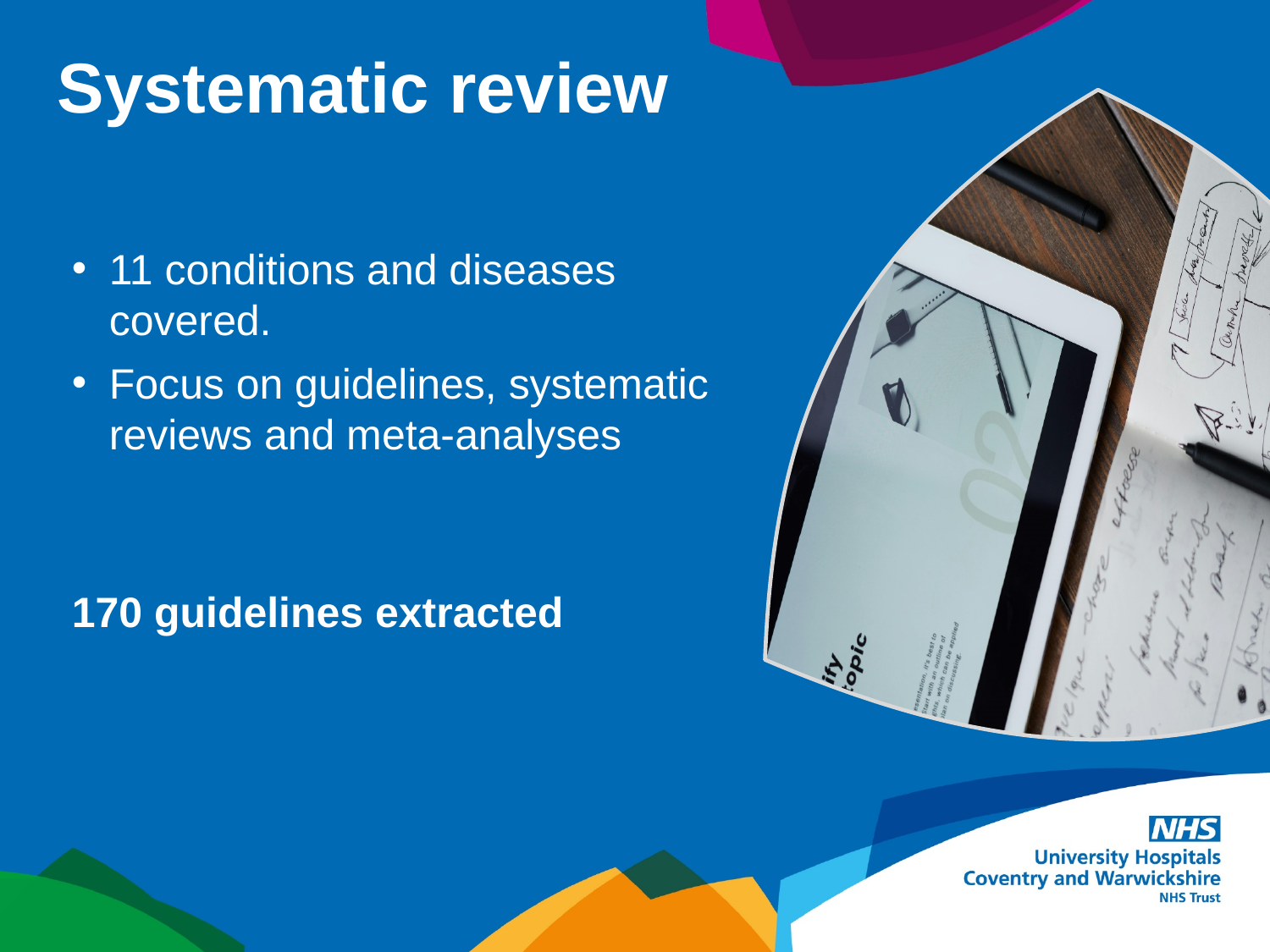

# Systematic review

11 conditions and diseases covered.
Focus on guidelines, systematic reviews and meta-analyses

170 guidelines extracted